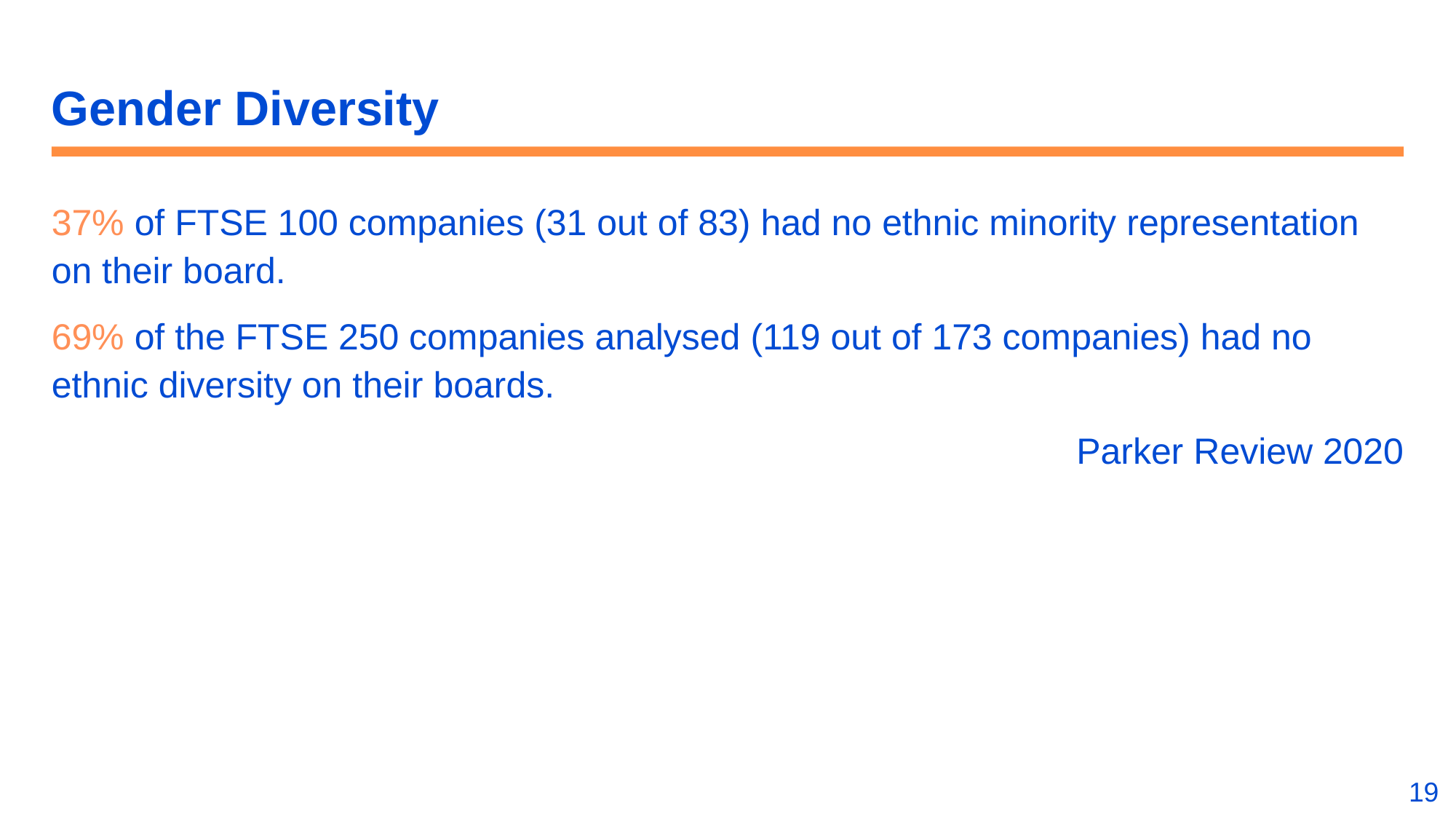

# Gender Diversity
37% of FTSE 100 companies (31 out of 83) had no ethnic minority representation on their board.
69% of the FTSE 250 companies analysed (119 out of 173 companies) had no ethnic diversity on their boards.
Parker Review 2020